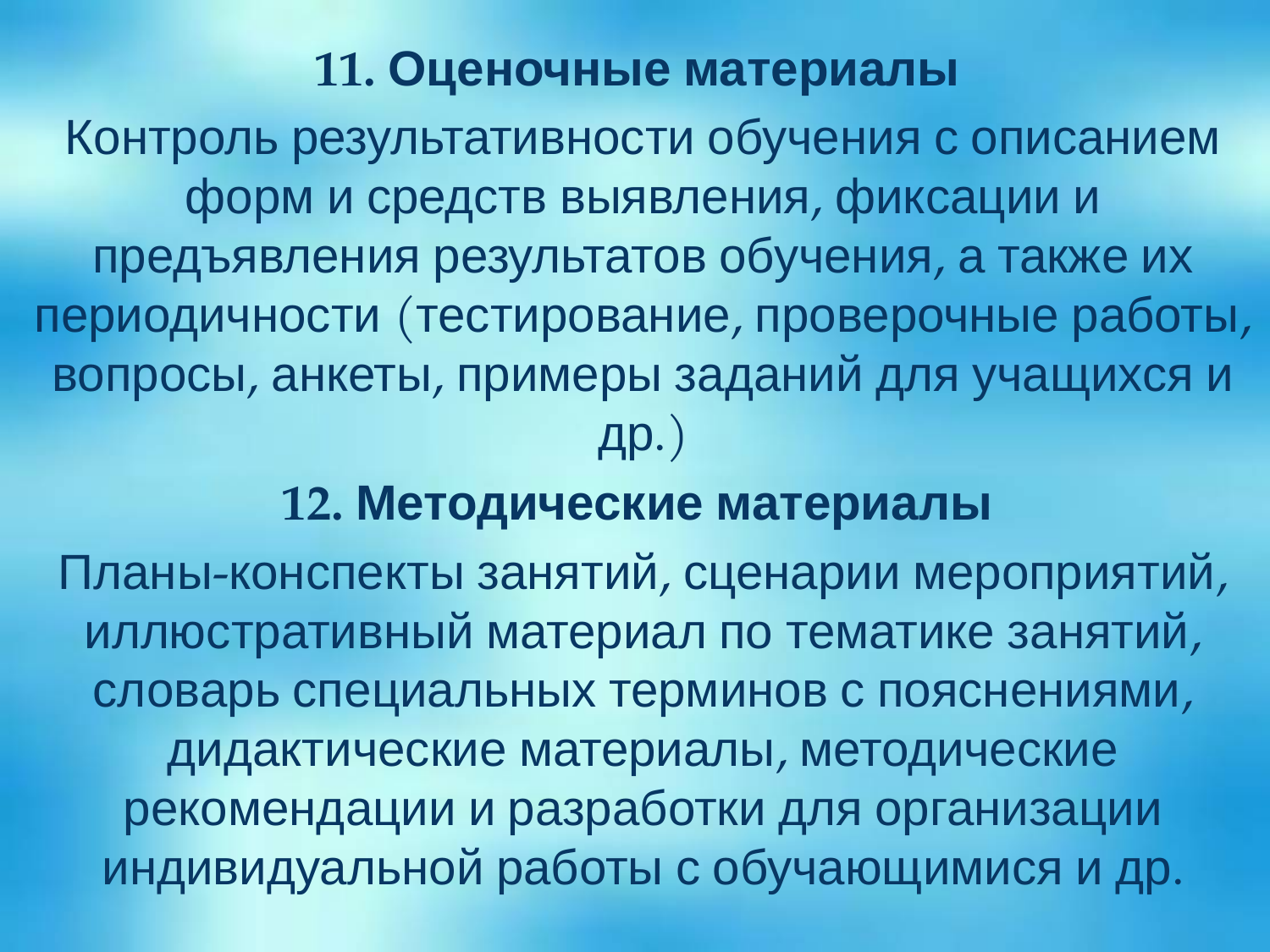

11. Оценочные материалы
Контроль результативности обучения с описанием форм и средств выявления, фиксации и предъявления результатов обучения, а также их периодичности (тестирование, проверочные работы, вопросы, анкеты, примеры заданий для учащихся и др.)
12. Методические материалы
Планы-конспекты занятий, сценарии мероприятий, иллюстративный материал по тематике занятий, словарь специальных терминов с пояснениями, дидактические материалы, методические рекомендации и разработки для организации индивидуальной работы с обучающимися и др.